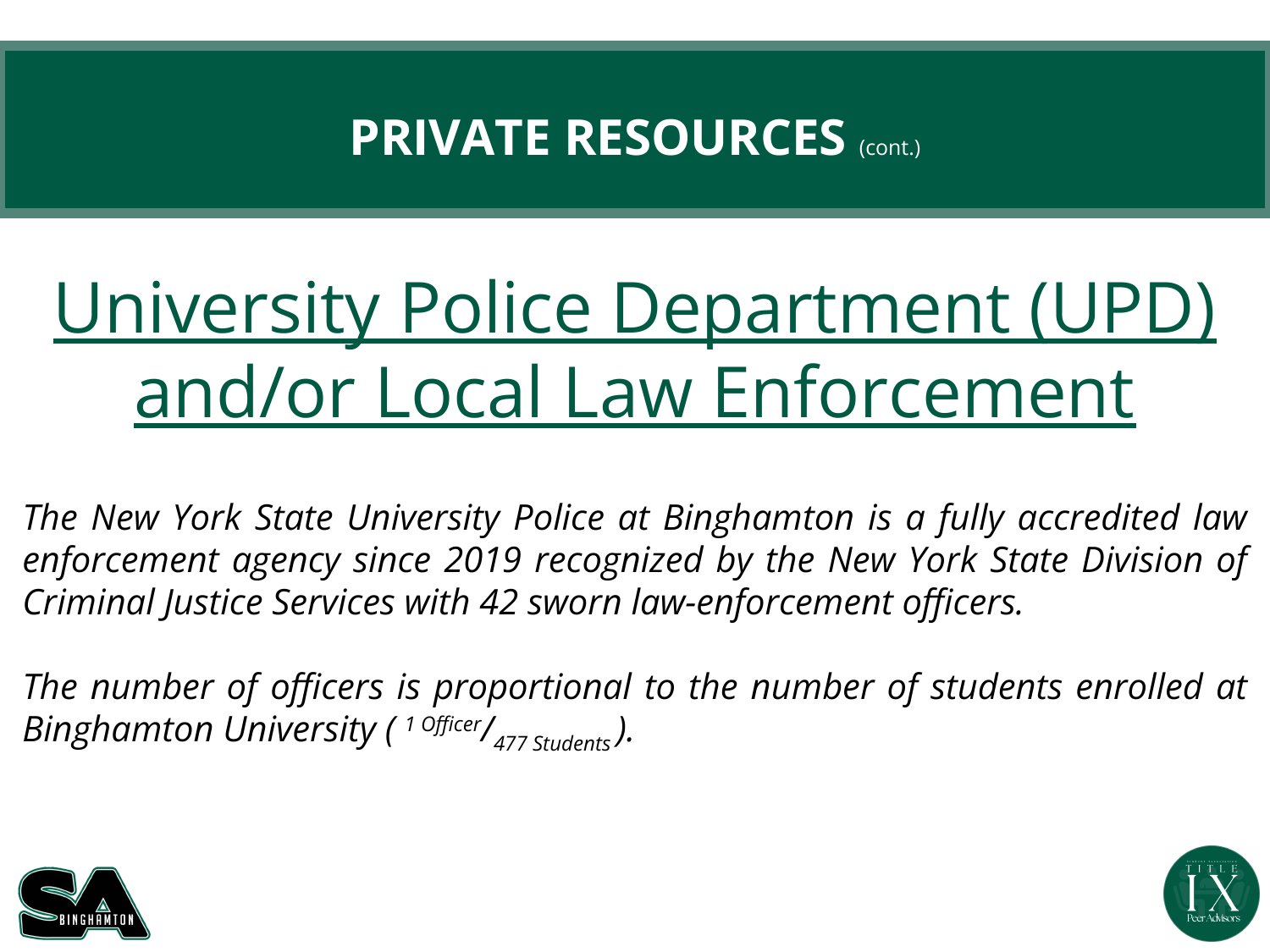

# PRIVATE RESOURCES (cont.)
University Police Department (UPD) and/or Local Law Enforcement

The New York State University Police at Binghamton is a fully accredited law enforcement agency since 2019 recognized by the New York State Division of Criminal Justice Services with 42 sworn law-enforcement officers.
The number of officers is proportional to the number of students enrolled at Binghamton University ( 1 Officer/477 Students ).